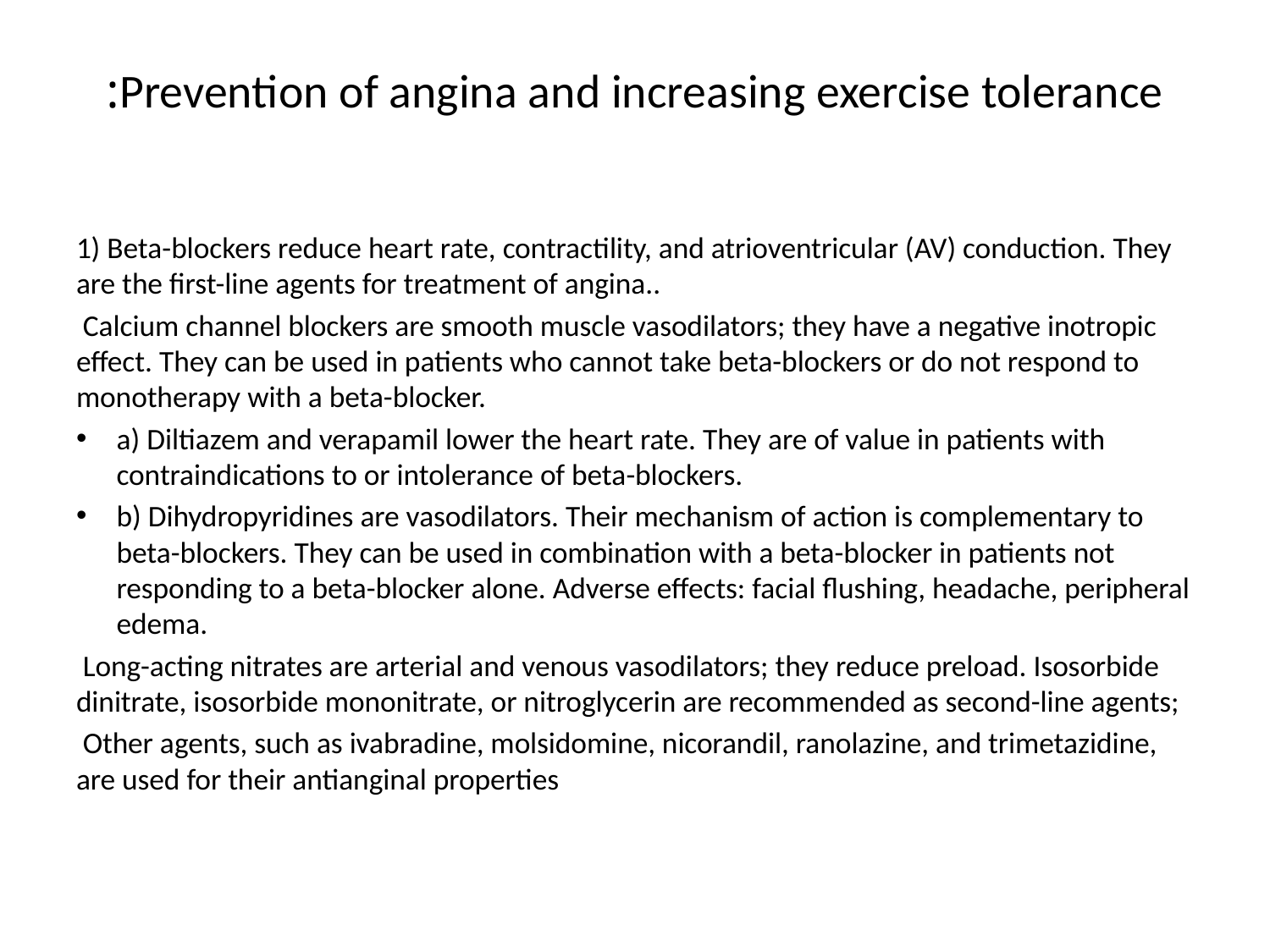

# Prevention of angina and increasing exercise tolerance:
1) Beta-blockers reduce heart rate, contractility, and atrioventricular (AV) conduction. They are the first-line agents for treatment of angina..
 Calcium channel blockers are smooth muscle vasodilators; they have a negative inotropic effect. They can be used in patients who cannot take beta-blockers or do not respond to monotherapy with a beta-blocker.
a) Diltiazem and verapamil lower the heart rate. They are of value in patients with contraindications to or intolerance of beta-blockers.
b) Dihydropyridines are vasodilators. Their mechanism of action is complementary to beta-blockers. They can be used in combination with a beta-blocker in patients not responding to a beta-blocker alone. Adverse effects: facial flushing, headache, peripheral edema.
 Long-acting nitrates are arterial and venous vasodilators; they reduce preload. Isosorbide dinitrate, isosorbide mononitrate, or nitroglycerin are recommended as second-line agents;
 Other agents, such as ivabradine, molsidomine, nicorandil, ranolazine, and trimetazidine, are used for their antianginal properties